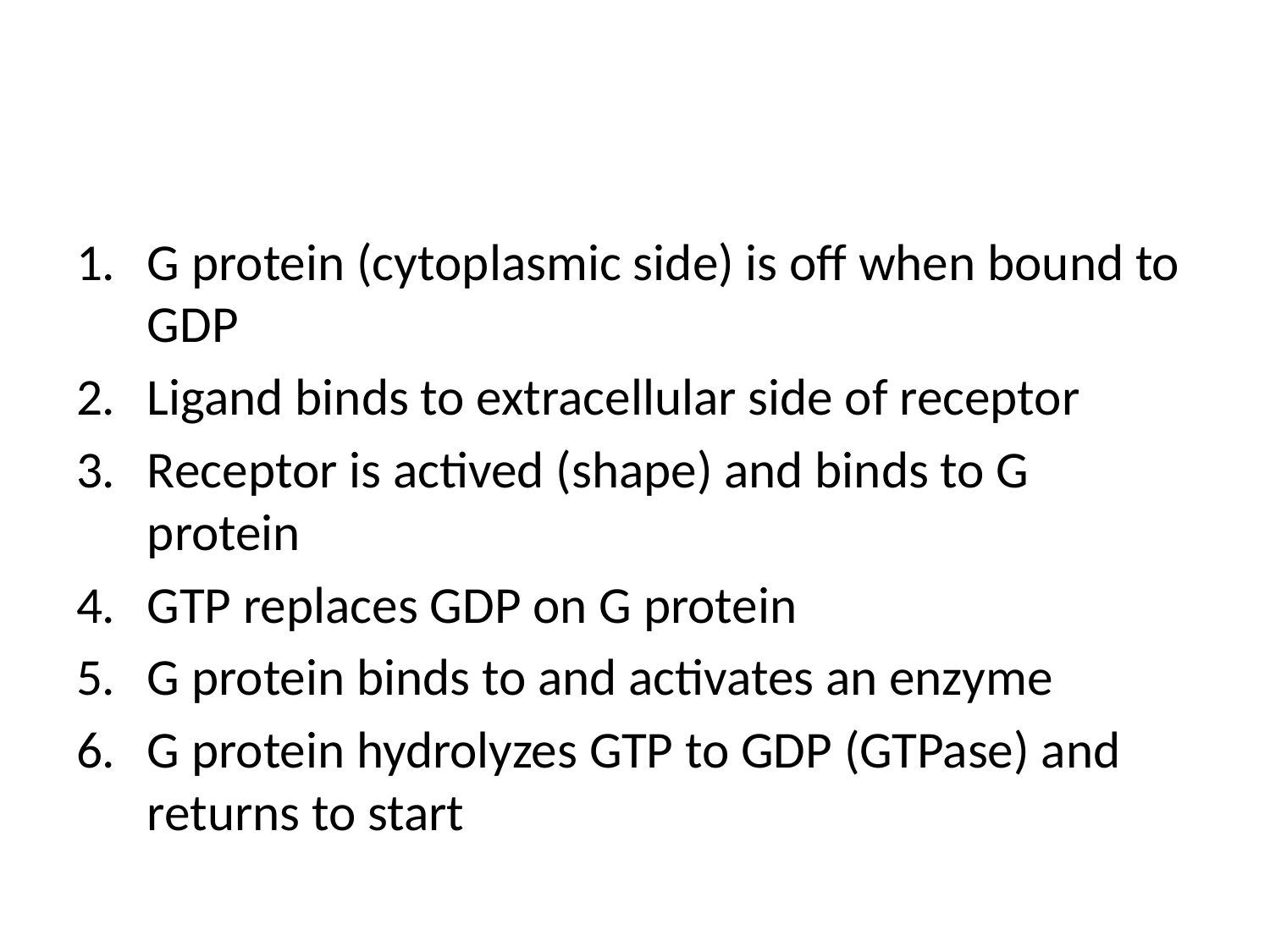

#
G protein (cytoplasmic side) is off when bound to GDP
Ligand binds to extracellular side of receptor
Receptor is actived (shape) and binds to G protein
GTP replaces GDP on G protein
G protein binds to and activates an enzyme
G protein hydrolyzes GTP to GDP (GTPase) and returns to start